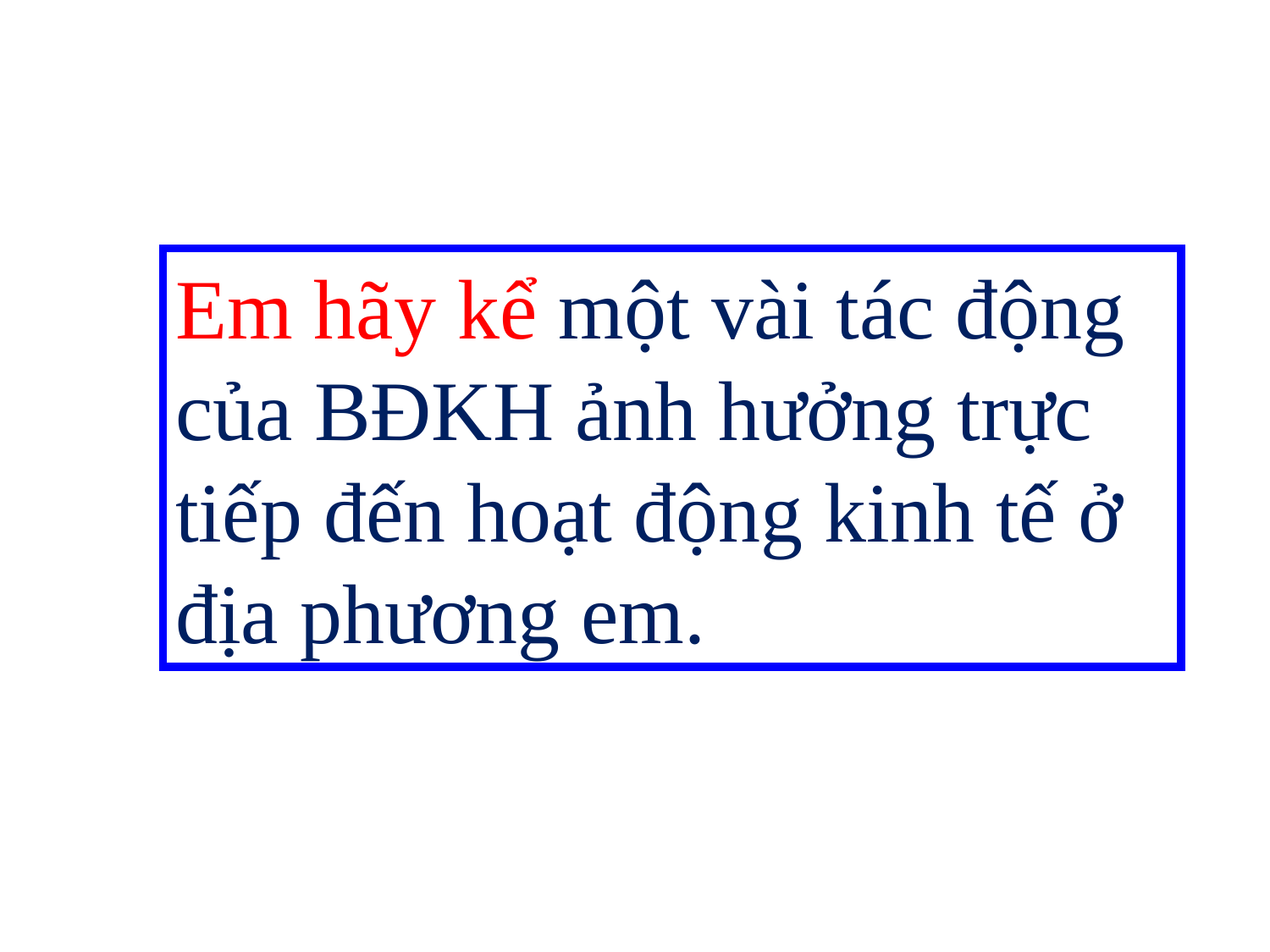

Em hãy kể một vài tác động của BĐKH ảnh hưởng trực tiếp đến hoạt động kinh tế ở địa phương em.